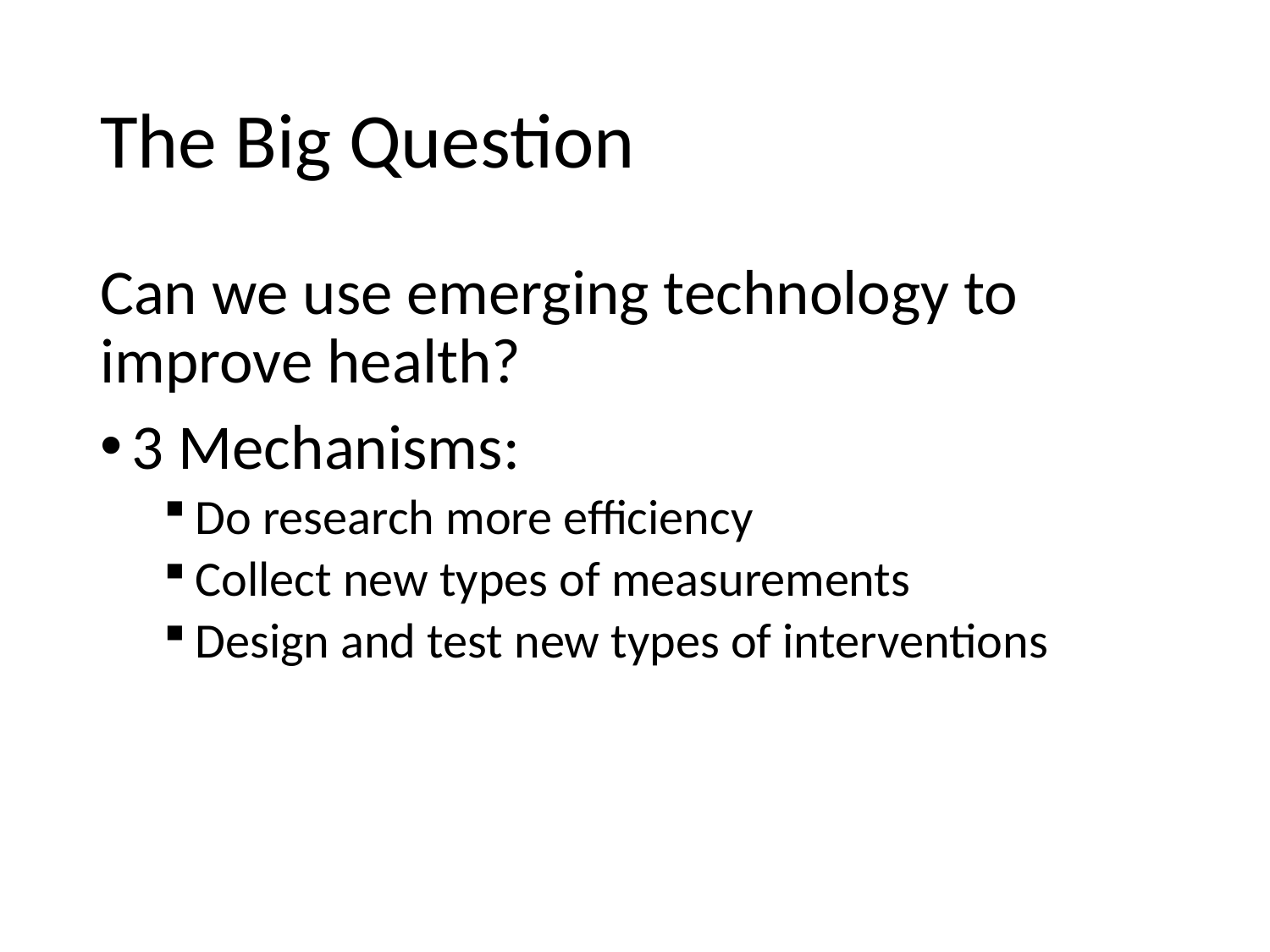

# The Big Question
Can we use emerging technology to improve health?
3 Mechanisms:
Do research more efficiency
Collect new types of measurements
Design and test new types of interventions